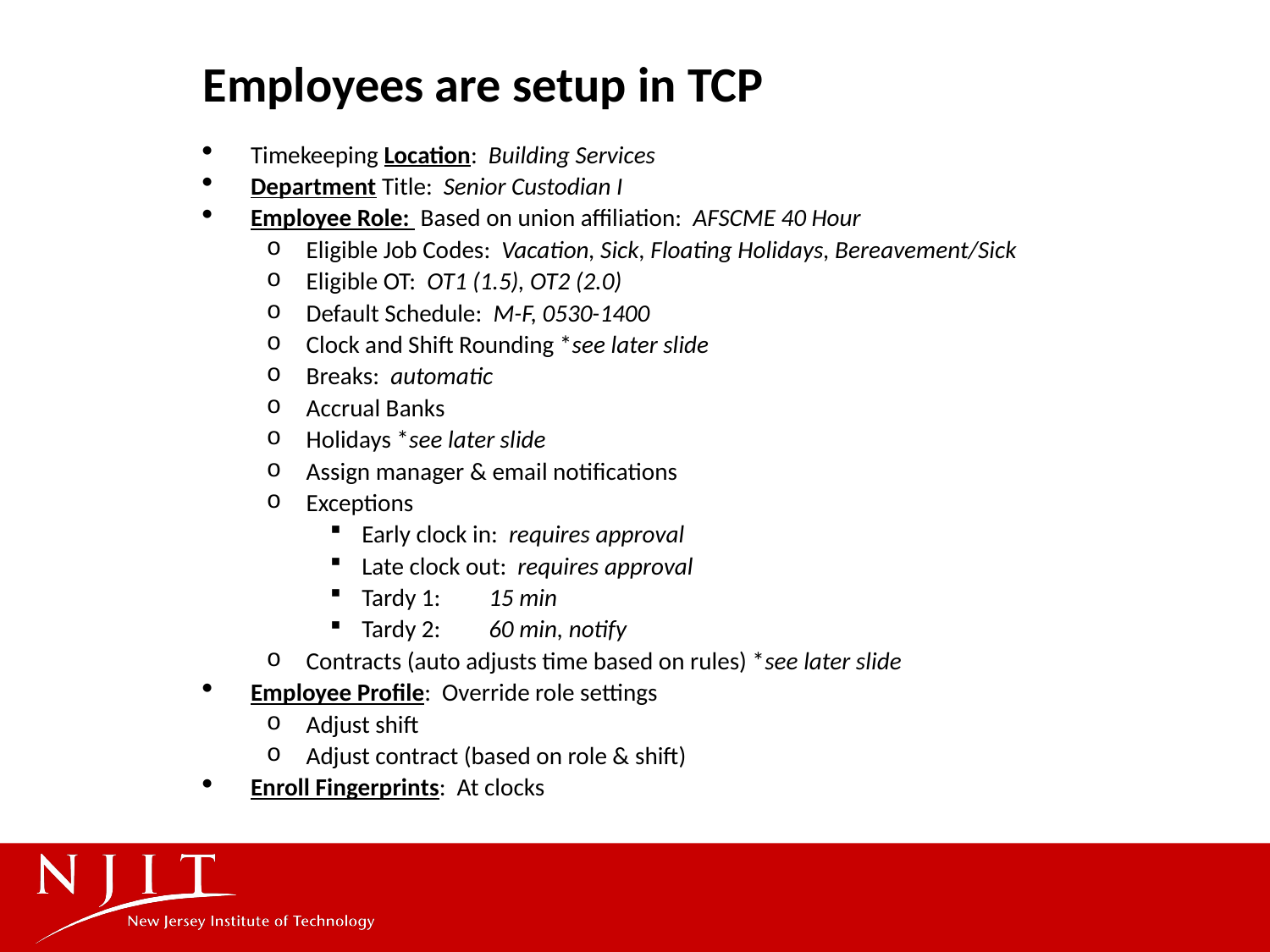

Employees are setup in TCP

Timekeeping Location:  Building Services
Department Title:  Senior Custodian I
Employee Role:  Based on union affiliation:  AFSCME 40 Hour
Eligible Job Codes:  Vacation, Sick, Floating Holidays, Bereavement/Sick
Eligible OT:  OT1 (1.5), OT2 (2.0)
Default Schedule:  M-F, 0530-1400
Clock and Shift Rounding *see later slide
Breaks:  automatic
Accrual Banks
Holidays *see later slide
Assign manager & email notifications
Exceptions
Early clock in:  requires approval
Late clock out:  requires approval
Tardy 1:  	15 min
Tardy 2:  	60 min, notify
Contracts (auto adjusts time based on rules) *see later slide
Employee Profile:  Override role settings
Adjust shift
Adjust contract (based on role & shift)
Enroll Fingerprints:  At clocks